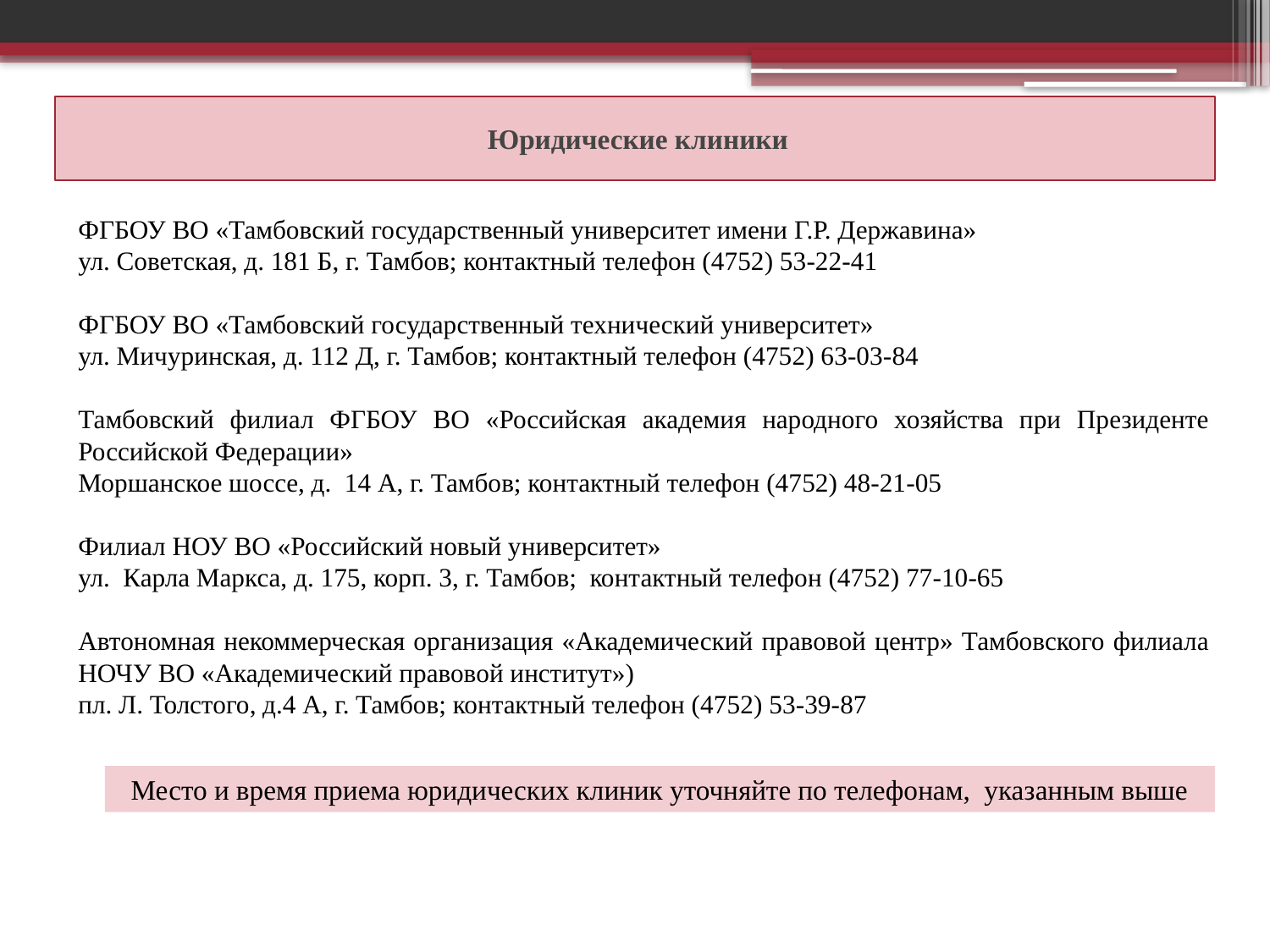

Юридические клиники
ФГБОУ ВО «Тамбовский государственный университет имени Г.Р. Державина»
ул. Советская, д. 181 Б, г. Тамбов; контактный телефон (4752) 53-22-41

ФГБОУ ВО «Тамбовский государственный технический университет»
ул. Мичуринская, д. 112 Д, г. Тамбов; контактный телефон (4752) 63-03-84

Тамбовский филиал ФГБОУ ВО «Российская академия народного хозяйства при Президенте Российской Федерации»
Моршанское шоссе, д.  14 А, г. Тамбов; контактный телефон (4752) 48-21-05

Филиал НОУ ВО «Российский новый университет»
ул.  Карла Маркса, д. 175, корп. 3, г. Тамбов;  контактный телефон (4752) 77-10-65

Автономная некоммерческая организация «Академический правовой центр» Тамбовского филиала НОЧУ ВО «Академический правовой институт»)
пл. Л. Толстого, д.4 А, г. Тамбов; контактный телефон (4752) 53-39-87
Место и время приема юридических клиник уточняйте по телефонам,  указанным выше